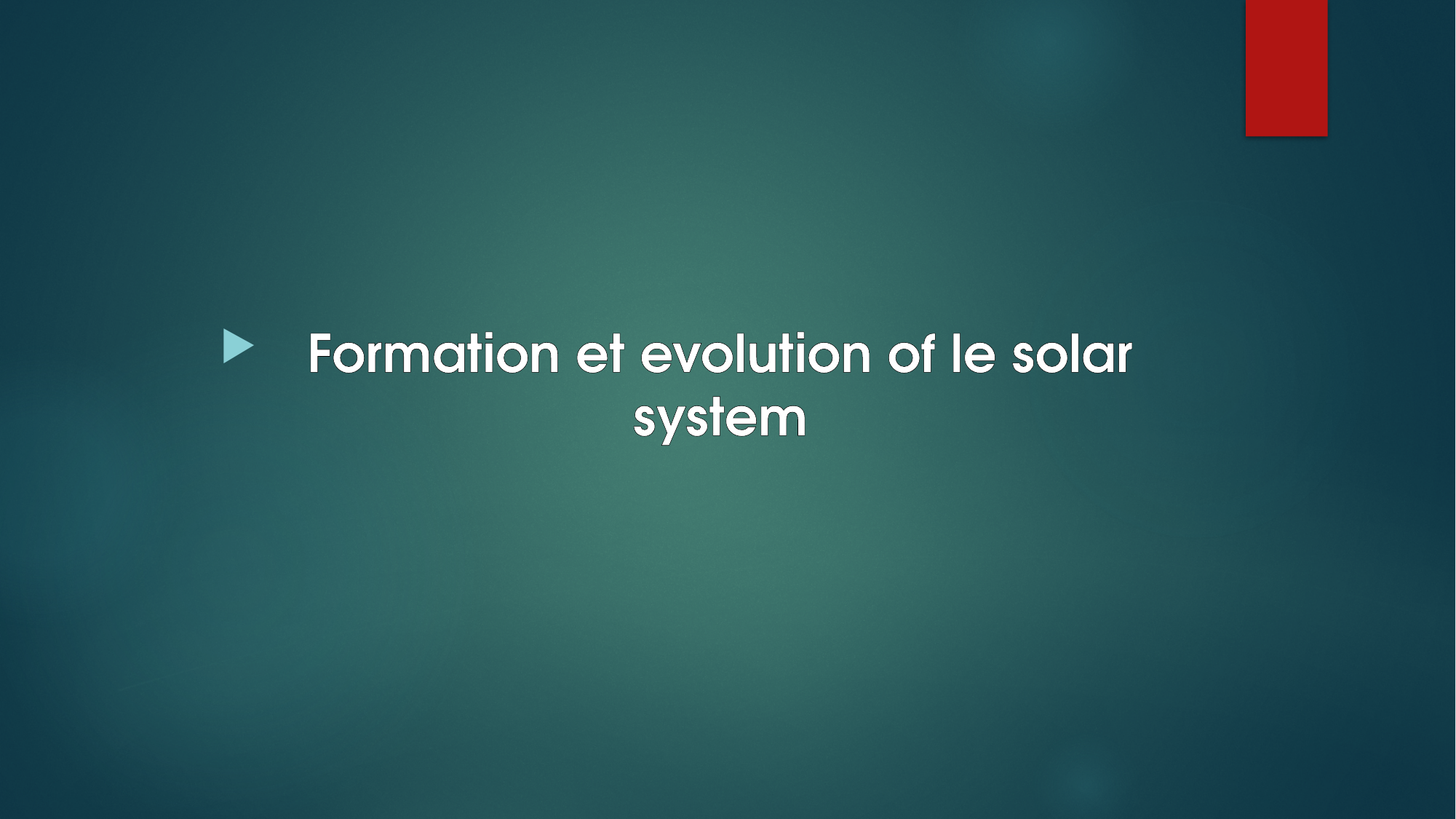

Formation et evolution of le solar system